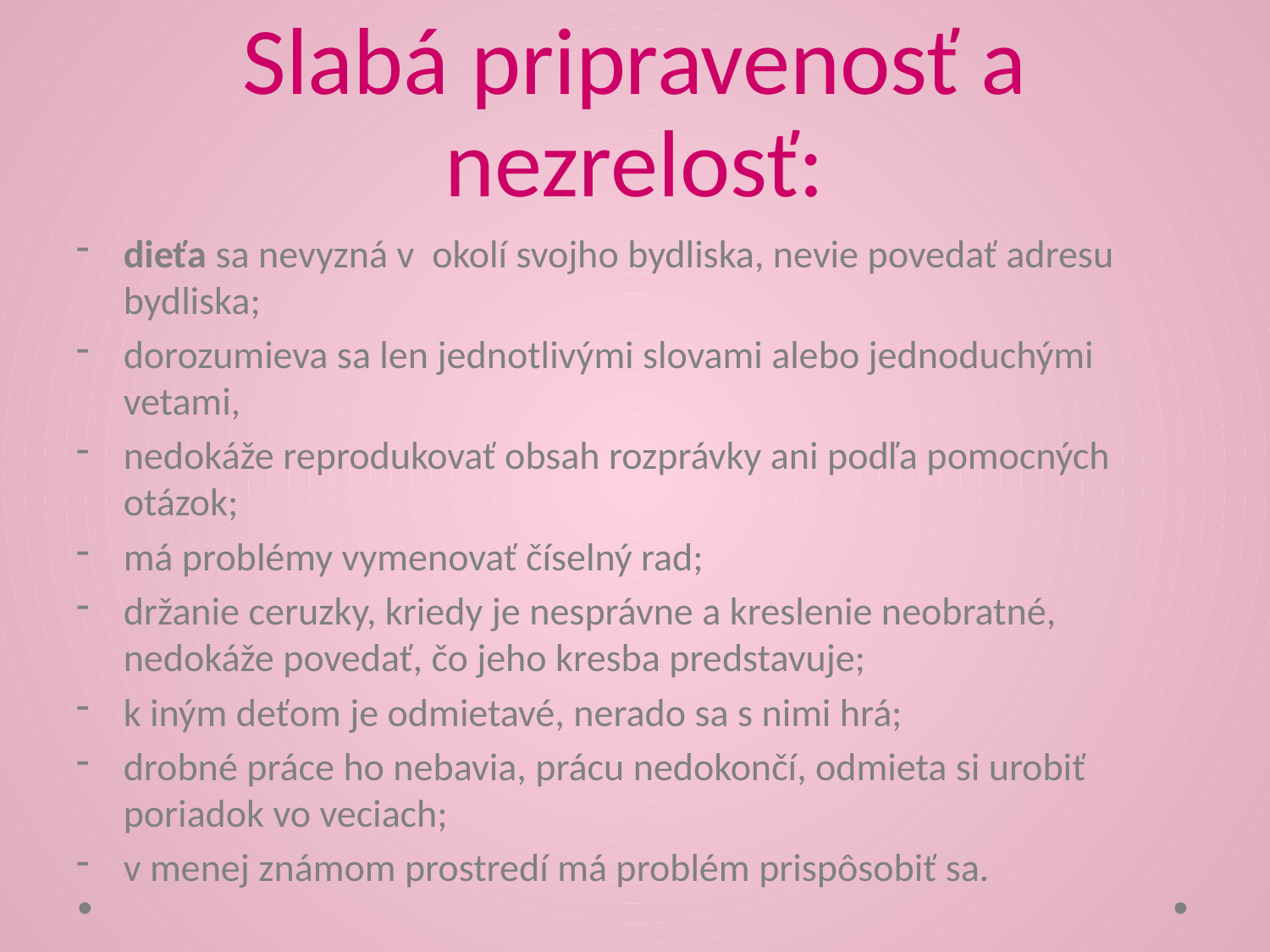

# Slabá pripravenosť a nezrelosť:
dieťa sa nevyzná v  okolí svojho bydliska, nevie povedať adresu bydliska;
dorozumieva sa len jednotlivými slovami alebo jednoduchými vetami,
nedokáže reprodukovať obsah rozprávky ani podľa pomocných otázok;
má problémy vymenovať číselný rad;
držanie ceruzky, kriedy je nesprávne a kreslenie neobratné, nedokáže povedať, čo jeho kresba predstavuje;
k iným deťom je odmietavé, nerado sa s nimi hrá;
drobné práce ho nebavia, prácu nedokončí, odmieta si urobiť poriadok vo veciach;
v menej známom prostredí má problém prispôsobiť sa.